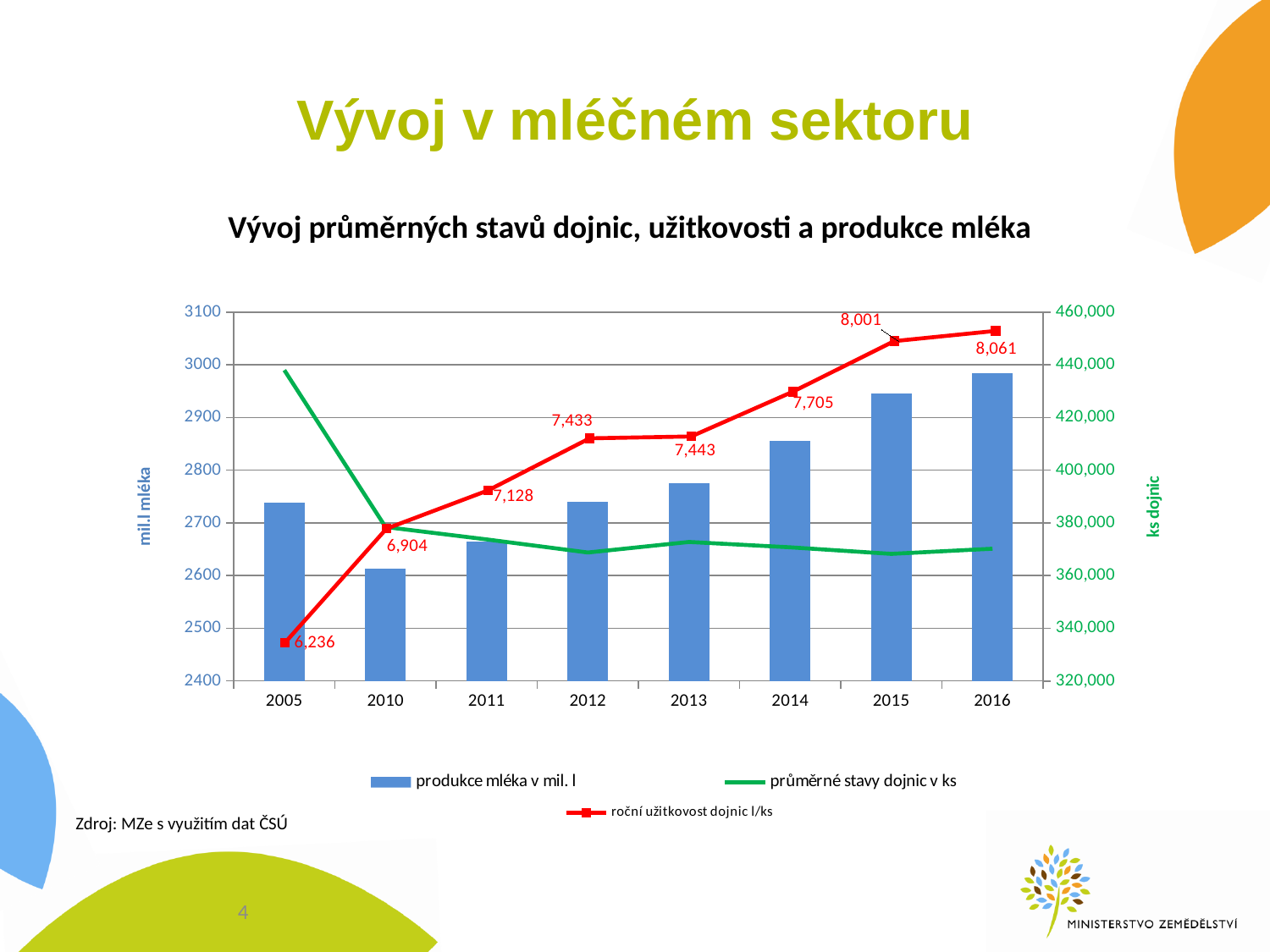

# Vývoj v mléčném sektoru

### Chart

| Category | produkce mléka v mil. l | průměrné stavy dojnic v ks |
|---|---|---|
| 2005 | 2738.8 | 437947.0 |
| 2010 | 2612.5 | 378415.0 |
| 2011 | 2663.7 | 373705.0 |
| 2012 | 2740.7 | 368738.0 |
| 2013 | 2774.5 | 372748.0 |
| 2014 | 2856.3 | 370721.0 |
| 2015 | 2946.3 | 368234.0 |
| 2016 | 2984.2 | 370182.0 |

### Chart

| Category | roční užitkovost dojnic l/ks |
|---|---|
| 2005 | 6235.7 |
| 2010 | 6903.8 |
| 2011 | 7127.8 |
| 2012 | 7432.6 |
| 2013 | 7443.4 |
| 2014 | 7704.8 |
| 2015 | 8001.3 |
| 2016 | 8061.3 |
Vývoj průměrných stavů dojnic, užitkovosti a produkce mléka
Zdroj: MZe s využitím dat ČSÚ
4